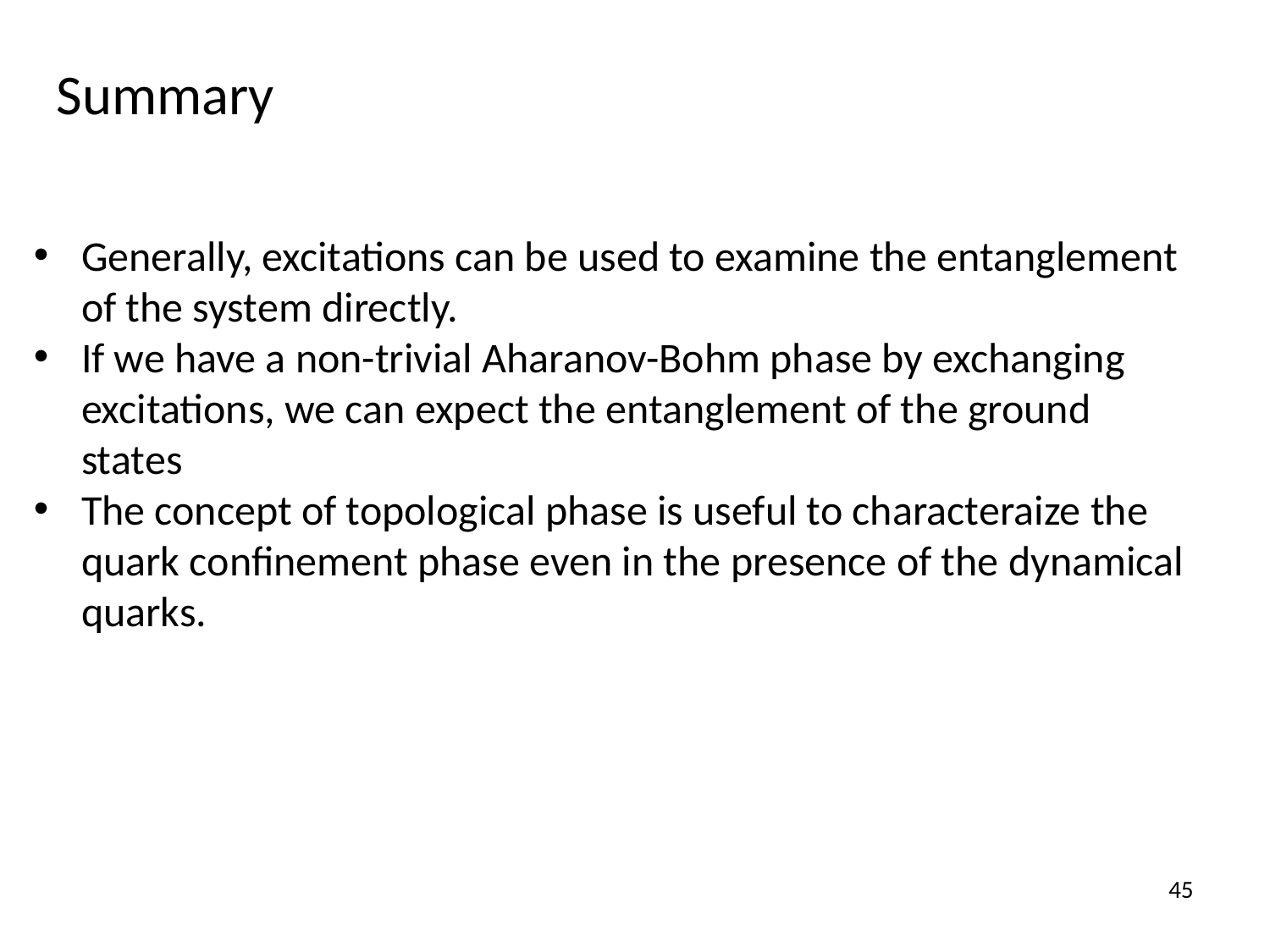

Summary
Generally, excitations can be used to examine the entanglement of the system directly.
If we have a non-trivial Aharanov-Bohm phase by exchanging excitations, we can expect the entanglement of the ground states
The concept of topological phase is useful to characteraize the quark confinement phase even in the presence of the dynamical quarks.
45